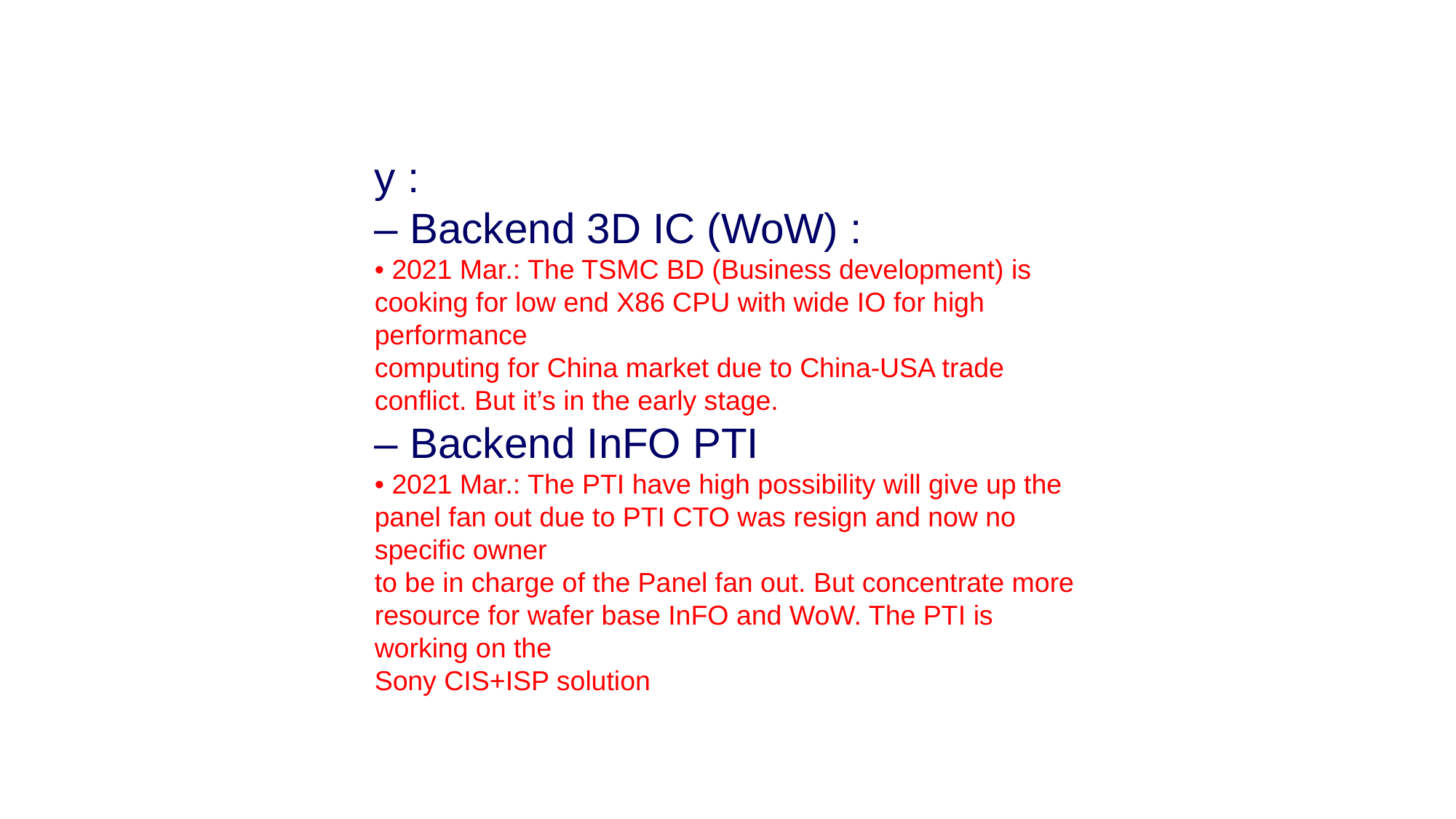

y :
– Backend 3D IC (WoW) :
• 2021 Mar.: The TSMC BD (Business development) is cooking for low end X86 CPU with wide IO for high performance
computing for China market due to China-USA trade conflict. But it’s in the early stage.
– Backend InFO PTI
• 2021 Mar.: The PTI have high possibility will give up the panel fan out due to PTI CTO was resign and now no specific owner
to be in charge of the Panel fan out. But concentrate more resource for wafer base InFO and WoW. The PTI is working on the
Sony CIS+ISP solution